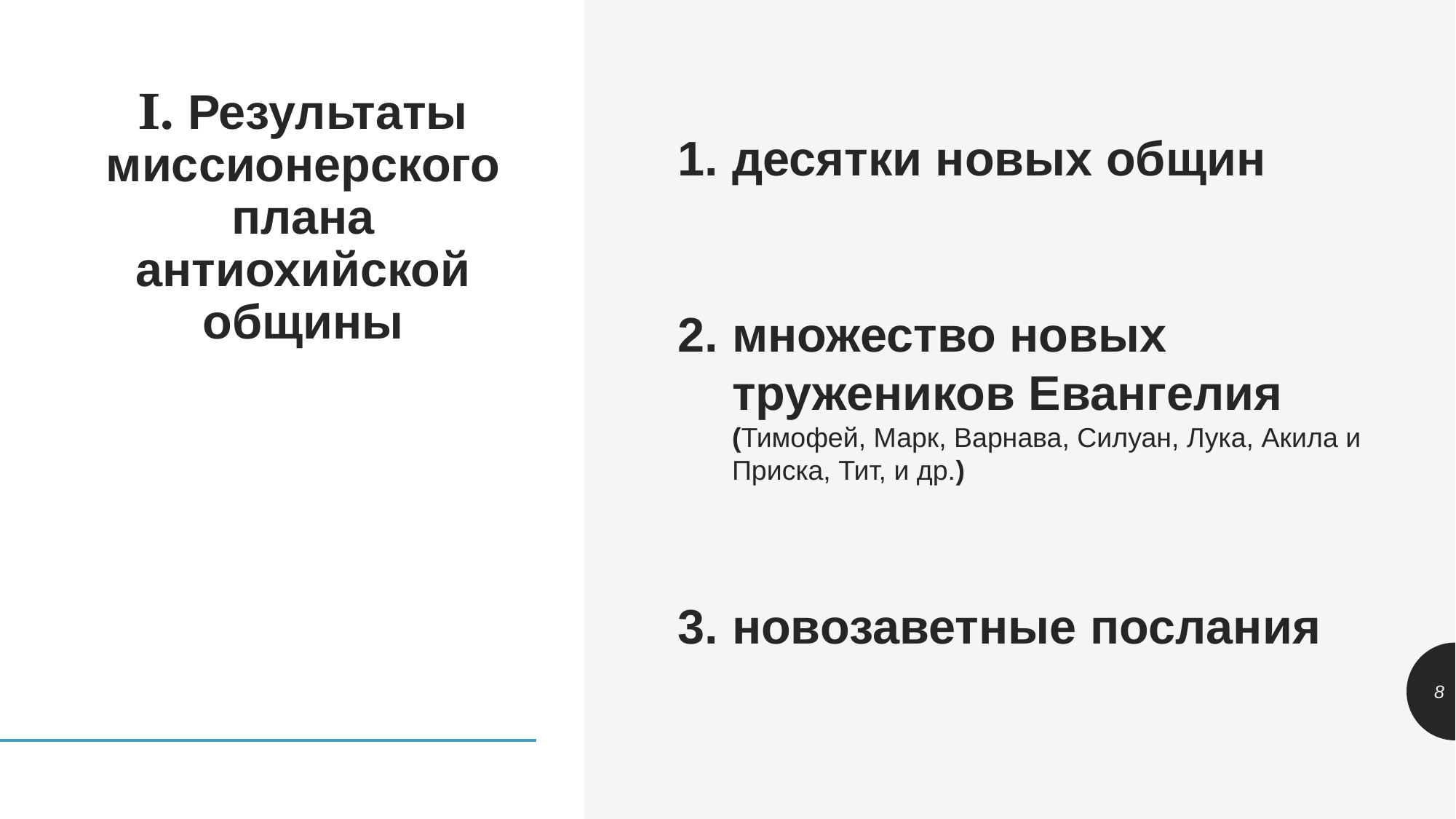

# I. Результаты миссионерского плана антиохийской общины

десятки новых общин

множество новых тружеников Евангелия (Тимофей, Марк, Варнава, Силуан, Лука, Акила и Приска, Тит, и др.)

новозаветные послания

8